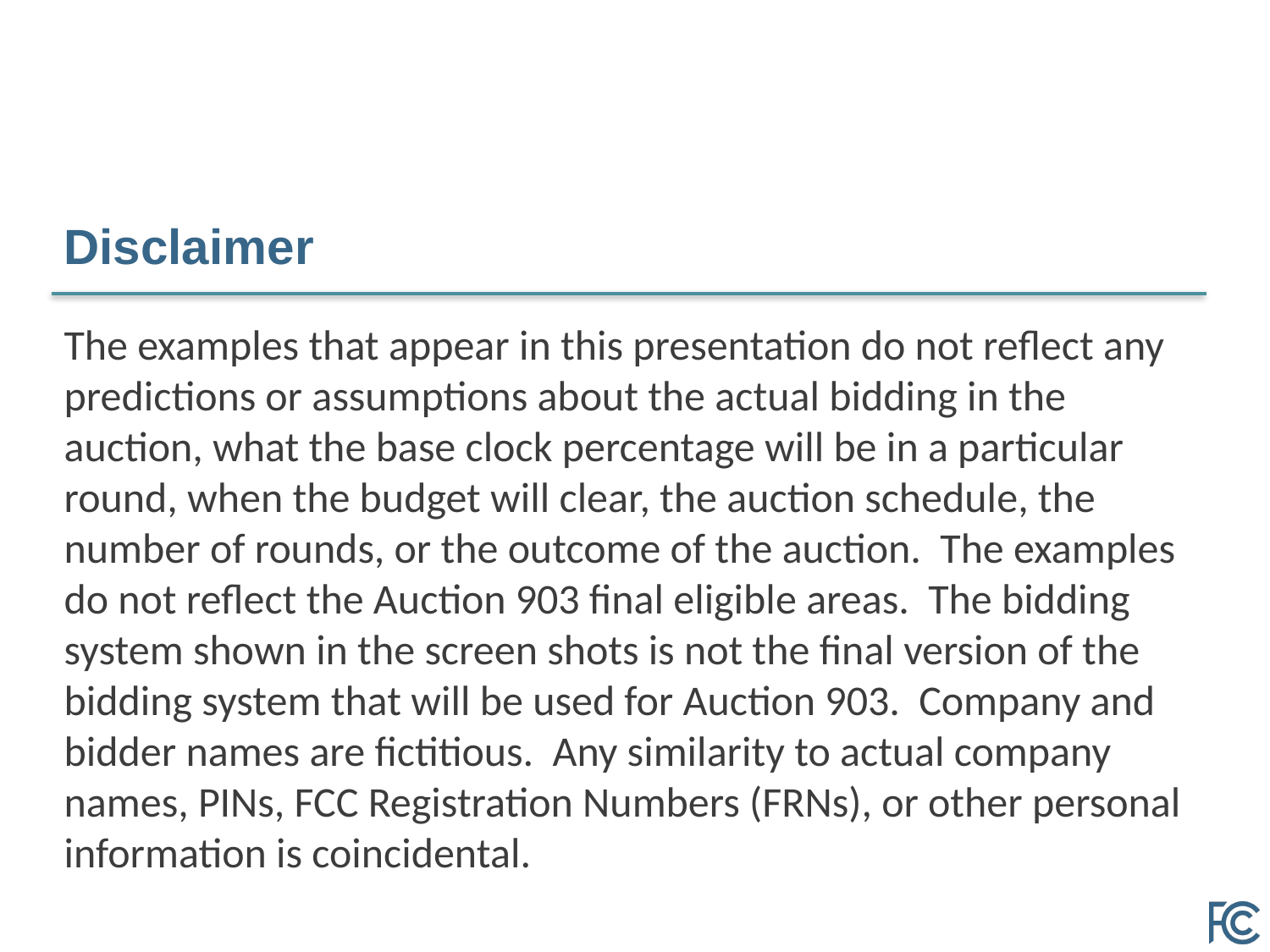

# Disclaimer
The examples that appear in this presentation do not reflect any predictions or assumptions about the actual bidding in the auction, what the base clock percentage will be in a particular round, when the budget will clear, the auction schedule, the number of rounds, or the outcome of the auction.  The examples do not reflect the Auction 903 final eligible areas.  The bidding system shown in the screen shots is not the final version of the bidding system that will be used for Auction 903.  Company and bidder names are fictitious.  Any similarity to actual company names, PINs, FCC Registration Numbers (FRNs), or other personal information is coincidental.